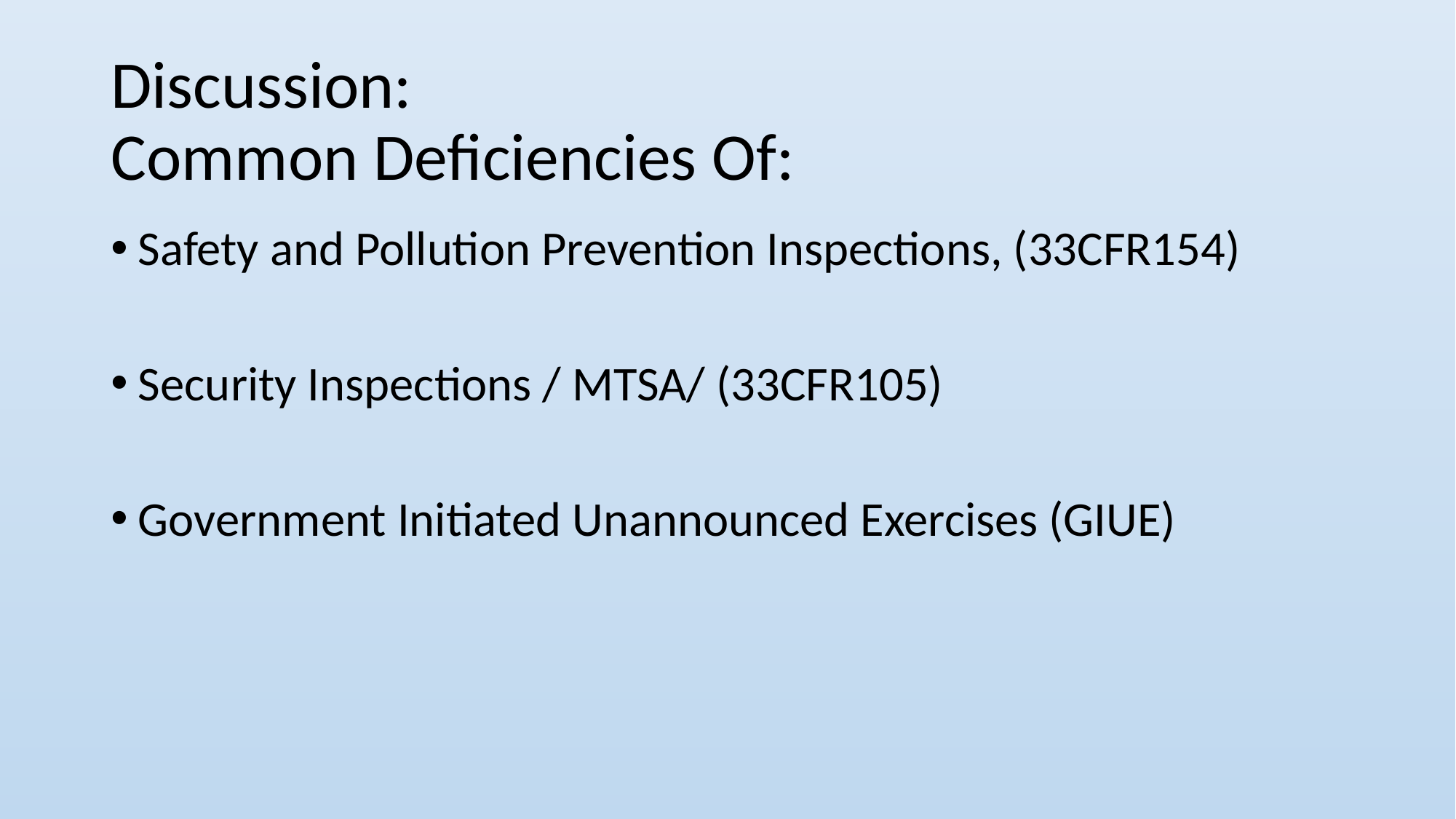

# Discussion: Common Deficiencies Of:
Safety and Pollution Prevention Inspections, (33CFR154)

Security Inspections / MTSA/ (33CFR105)

Government Initiated Unannounced Exercises (GIUE)